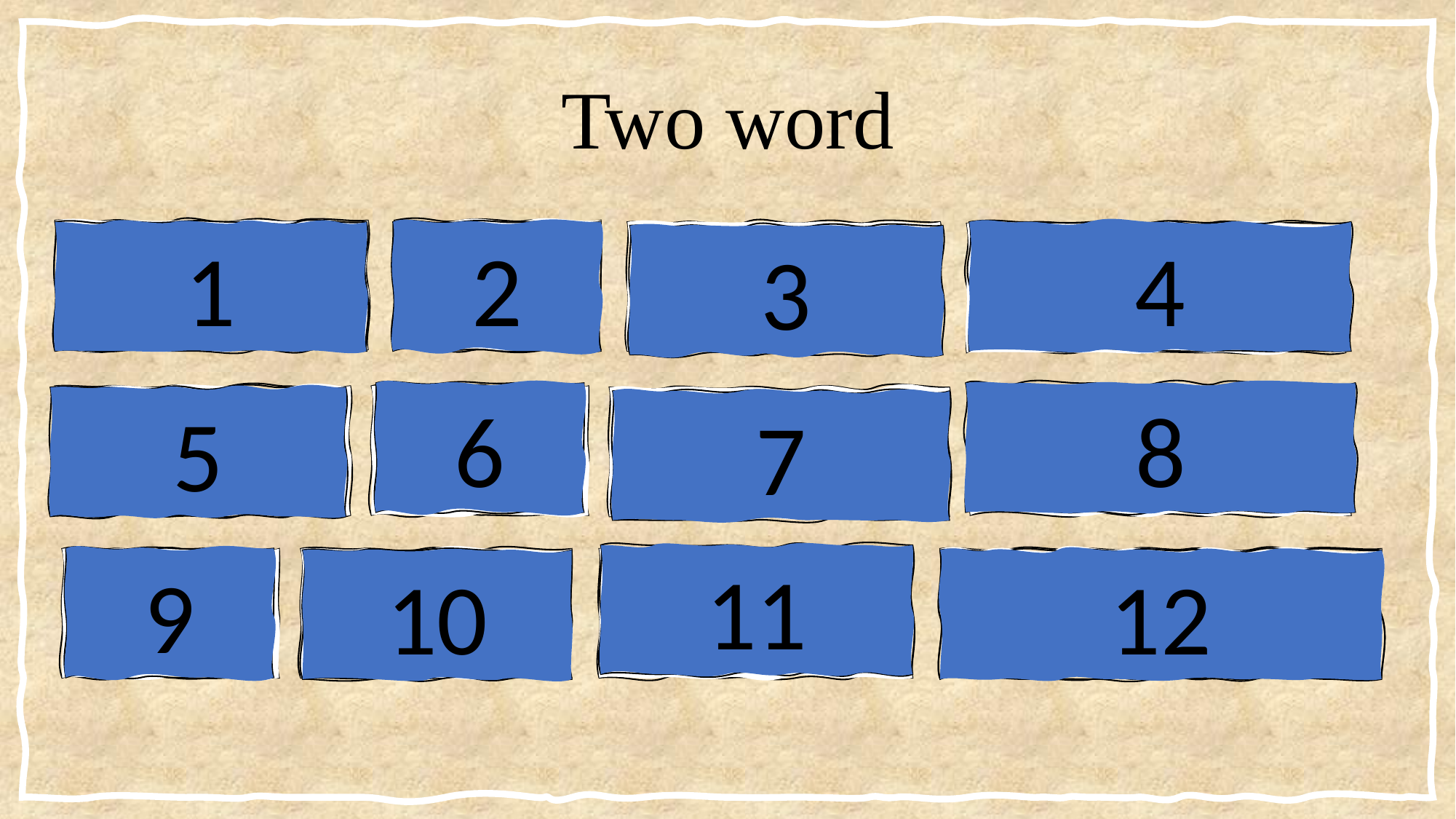

# Two word
shuǐhú
lìhài
1
2
xiǎoxīn
4
péngyǒu
3
6
8
tūchū
tīqiú
diànnǎo
5
fāngxīn
7
11
9
gūjià
mù’ěr
qiúhūn
 zhǎnggāo
10
12